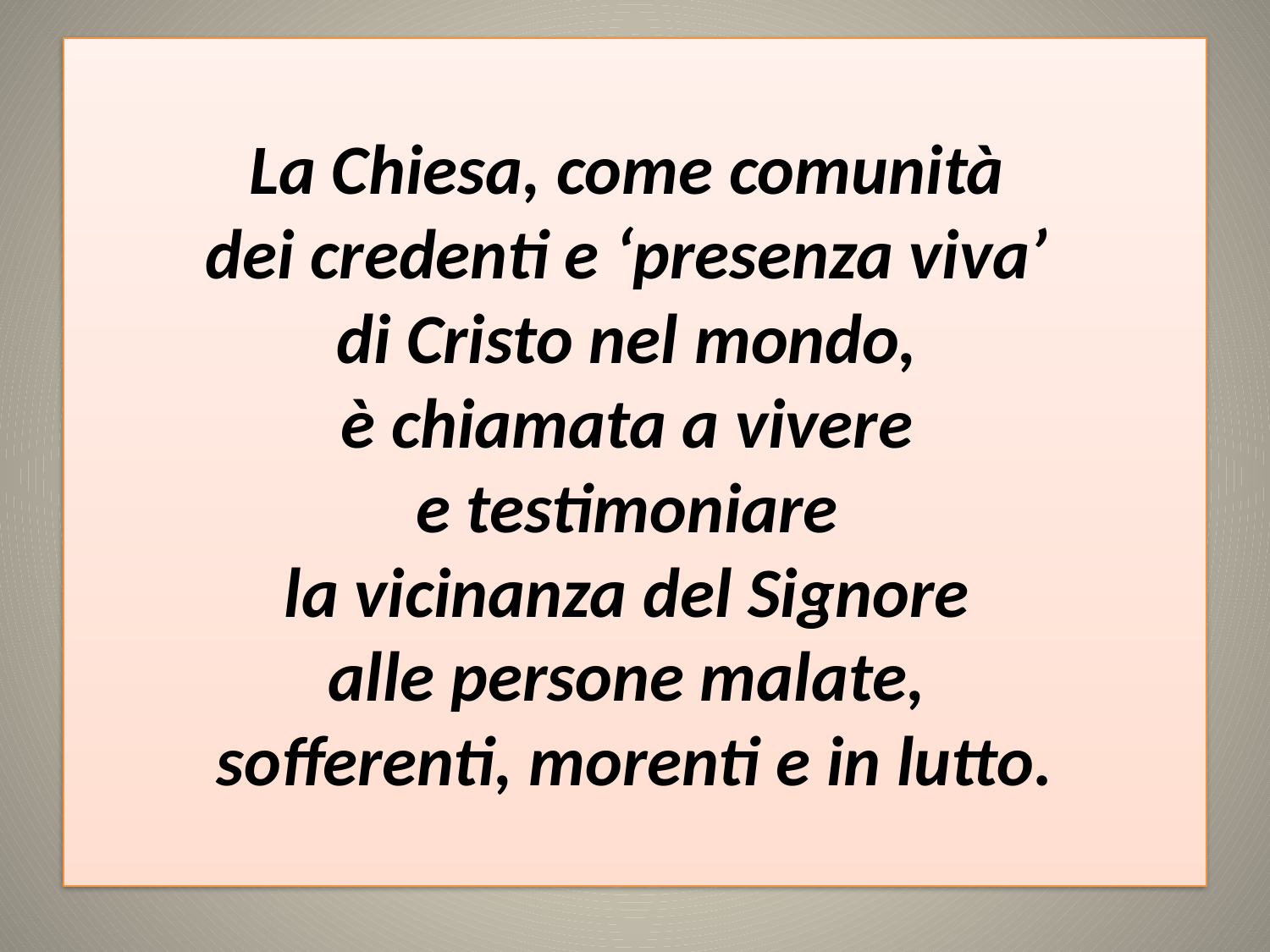

# La Chiesa, come comunità dei credenti e ‘presenza viva’ di Cristo nel mondo, è chiamata a vivere e testimoniare la vicinanza del Signore alle persone malate, sofferenti, morenti e in lutto.